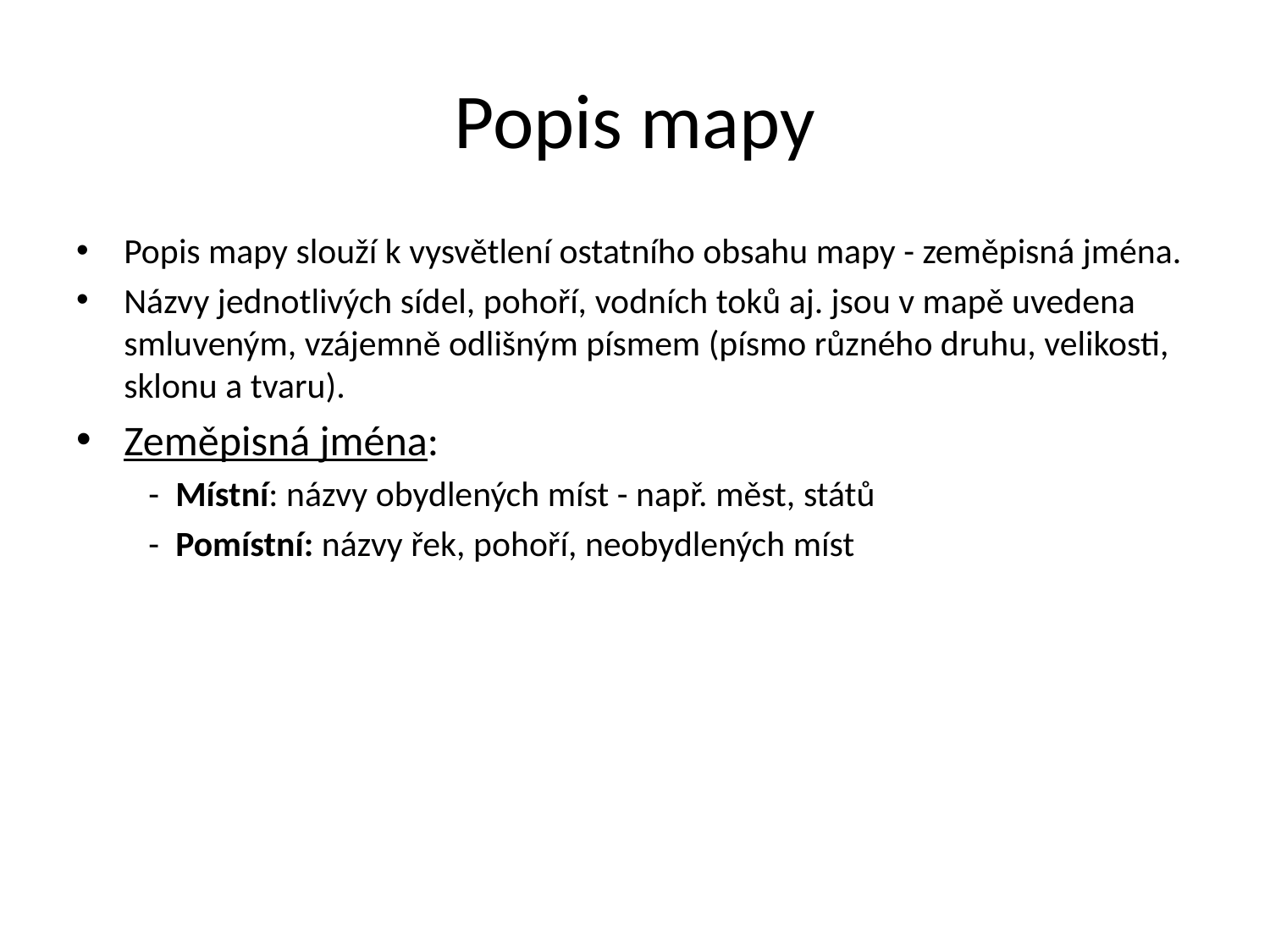

# Popis mapy
Popis mapy slouží k vysvětlení ostatního obsahu mapy - zeměpisná jména.
Názvy jednotlivých sídel, pohoří, vodních toků aj. jsou v mapě uvedena smluveným, vzájemně odlišným písmem (písmo různého druhu, velikosti, sklonu a tvaru).
Zeměpisná jména:
         -  Místní: názvy obydlených míst - např. měst, států
         -  Pomístní: názvy řek, pohoří, neobydlených míst